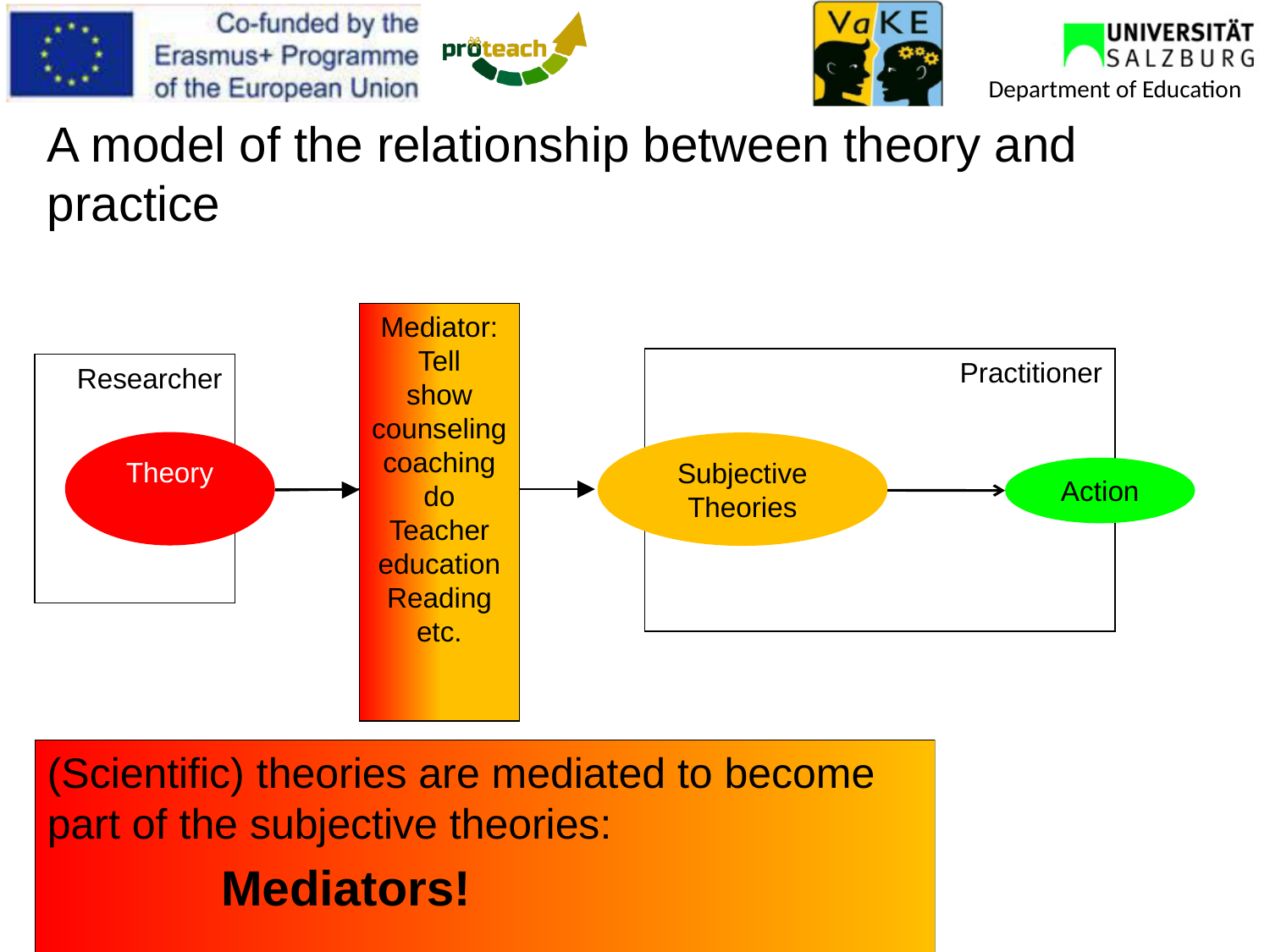

A model of the relationship between theory and practice
Mediator:
Tell
show
counseling
coaching
do
Teacher education
Reading
etc.

Practitioner

Researcher

Theory

Subjective Theories
Action
(Scientific) theories are mediated to become part of the subjective theories:

Mediators!